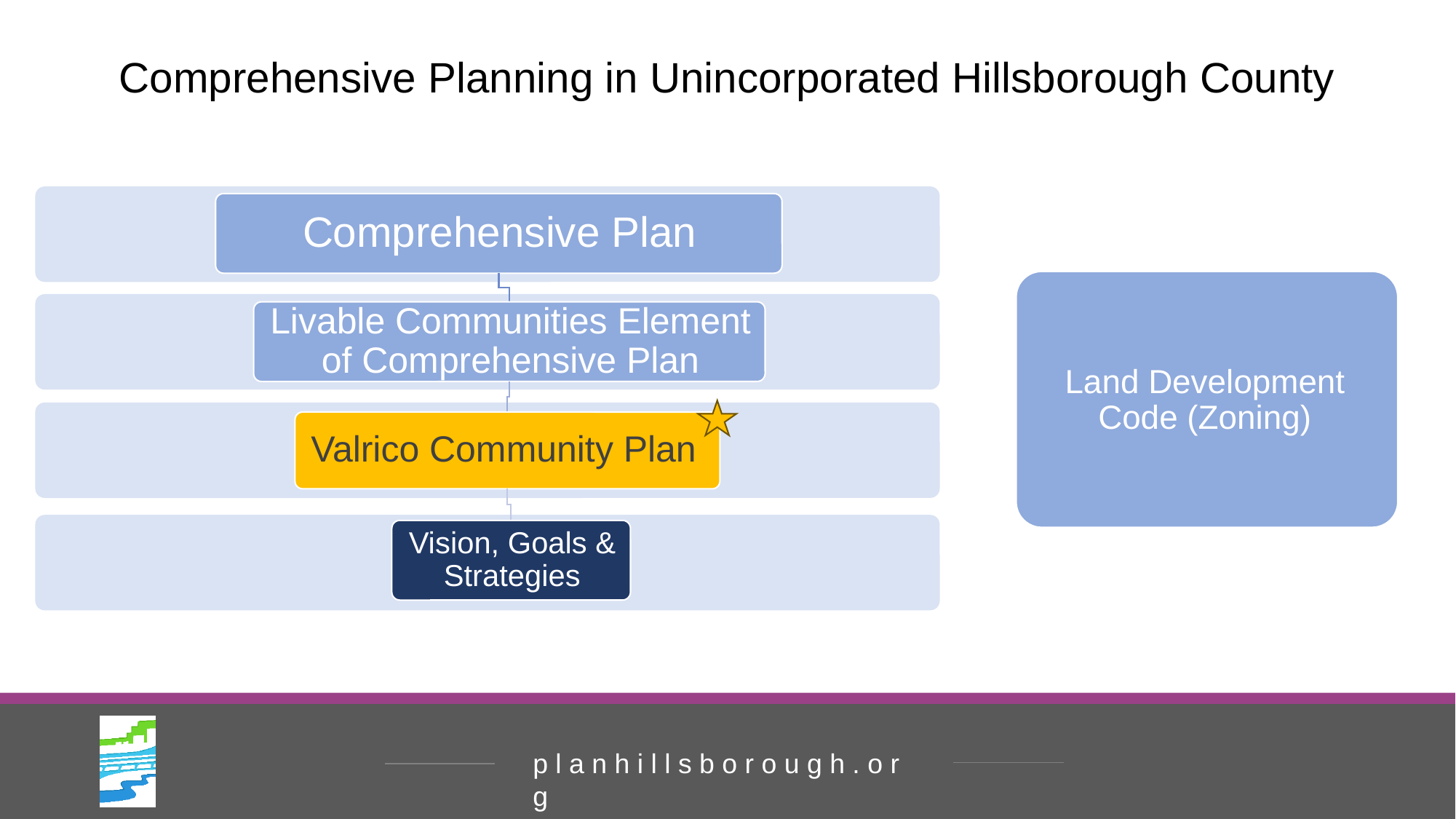

# Comprehensive Planning in Unincorporated Hillsborough County

Comprehensive Plan
Livable Communities Element of Comprehensive Plan
Valrico Community Plan
Vision, Goals & Strategies

Land Development Code (Zoning)